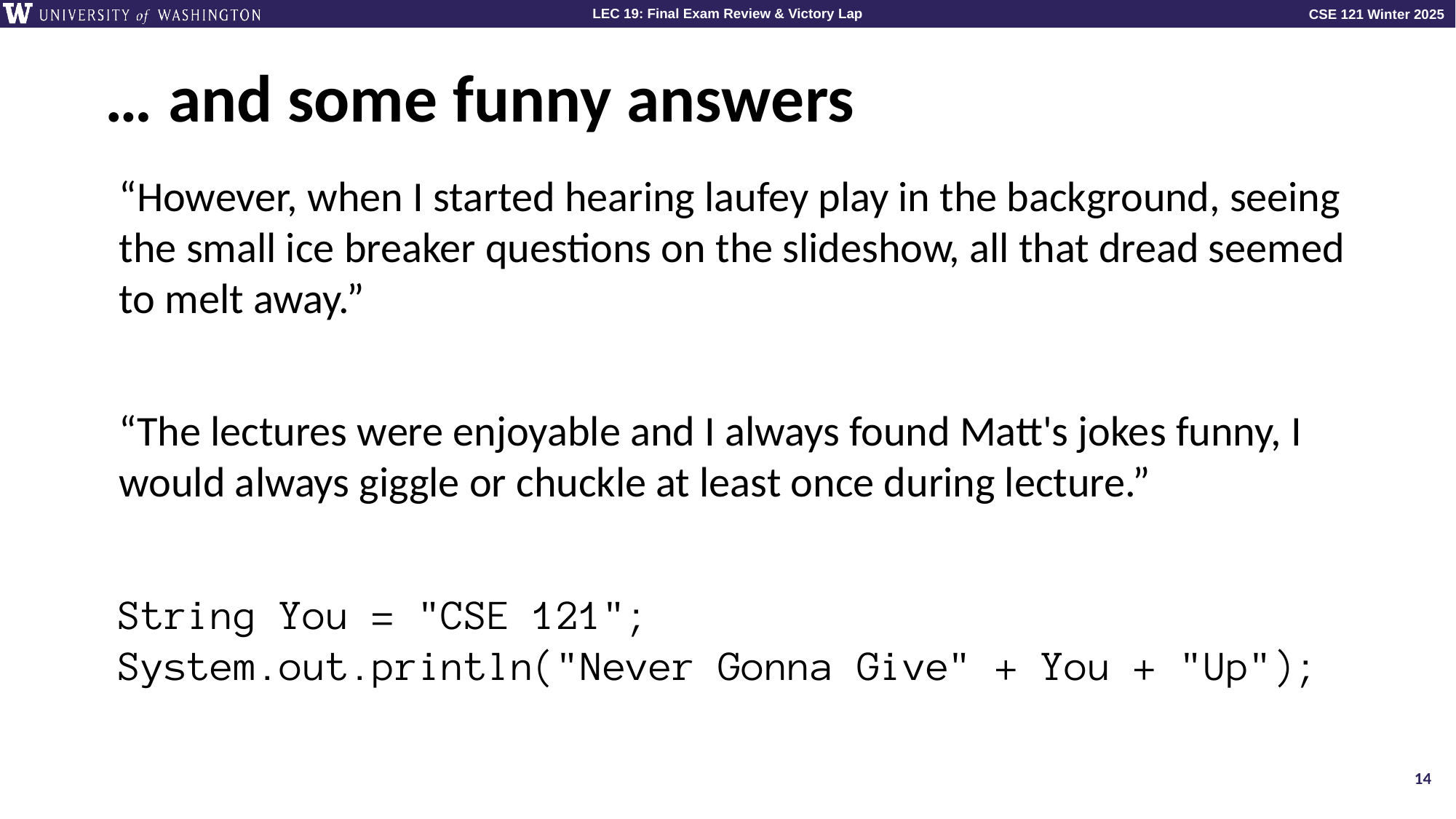

# … and some funny answers
“However, when I started hearing laufey play in the background, seeing the small ice breaker questions on the slideshow, all that dread seemed to melt away.”

“The lectures were enjoyable and I always found Matt's jokes funny, I would always giggle or chuckle at least once during lecture.”

String You = "CSE 121";
System.out.println("Never Gonna Give" + You + "Up");
14